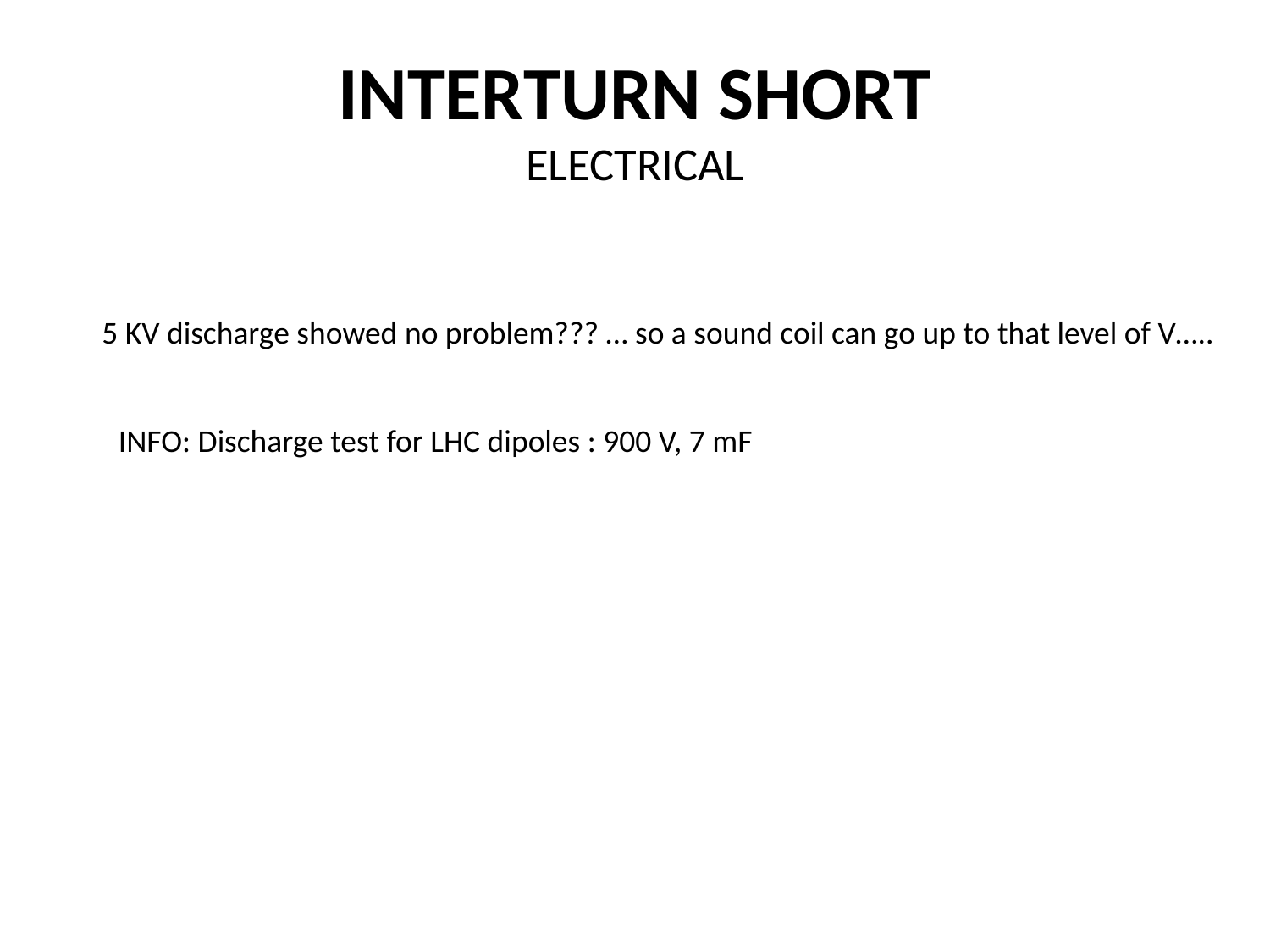

# INTERTURN SHORT ELECTRICAL
5 KV discharge showed no problem??? … so a sound coil can go up to that level of V…..
INFO: Discharge test for LHC dipoles : 900 V, 7 mF